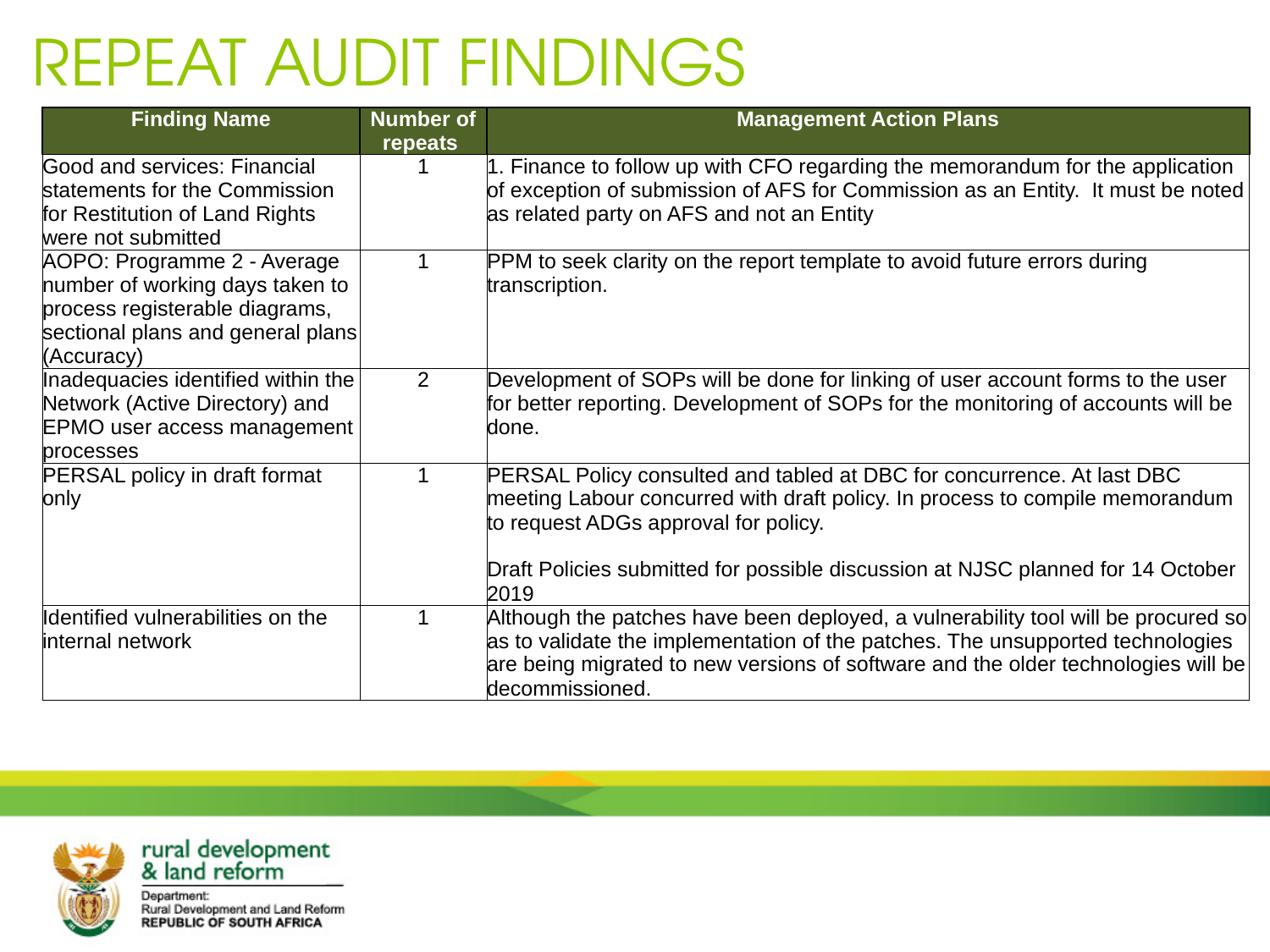

# REPEAT AUDIT FINDINGS

| Finding Name | Number of repeats | Management Action Plans |
| --- | --- | --- |
| Good and services: Financial statements for the Commission for Restitution of Land Rights were not submitted | 1 | 1. Finance to follow up with CFO regarding the memorandum for the application of exception of submission of AFS for Commission as an Entity. It must be noted as related party on AFS and not an Entity |
| AOPO: Programme 2 - Average number of working days taken to process registerable diagrams, sectional plans and general plans (Accuracy) | 1 | PPM to seek clarity on the report template to avoid future errors during transcription. |
| Inadequacies identified within the Network (Active Directory) and EPMO user access management processes | 2 | Development of SOPs will be done for linking of user account forms to the user for better reporting. Development of SOPs for the monitoring of accounts will be done. |
| PERSAL policy in draft format only | 1 | PERSAL Policy consulted and tabled at DBC for concurrence. At last DBC meeting Labour concurred with draft policy. In process to compile memorandum to request ADGs approval for policy. Draft Policies submitted for possible discussion at NJSC planned for 14 October 2019 |
| Identified vulnerabilities on the internal network | 1 | Although the patches have been deployed, a vulnerability tool will be procured so as to validate the implementation of the patches. The unsupported technologies are being migrated to new versions of software and the older technologies will be decommissioned. |